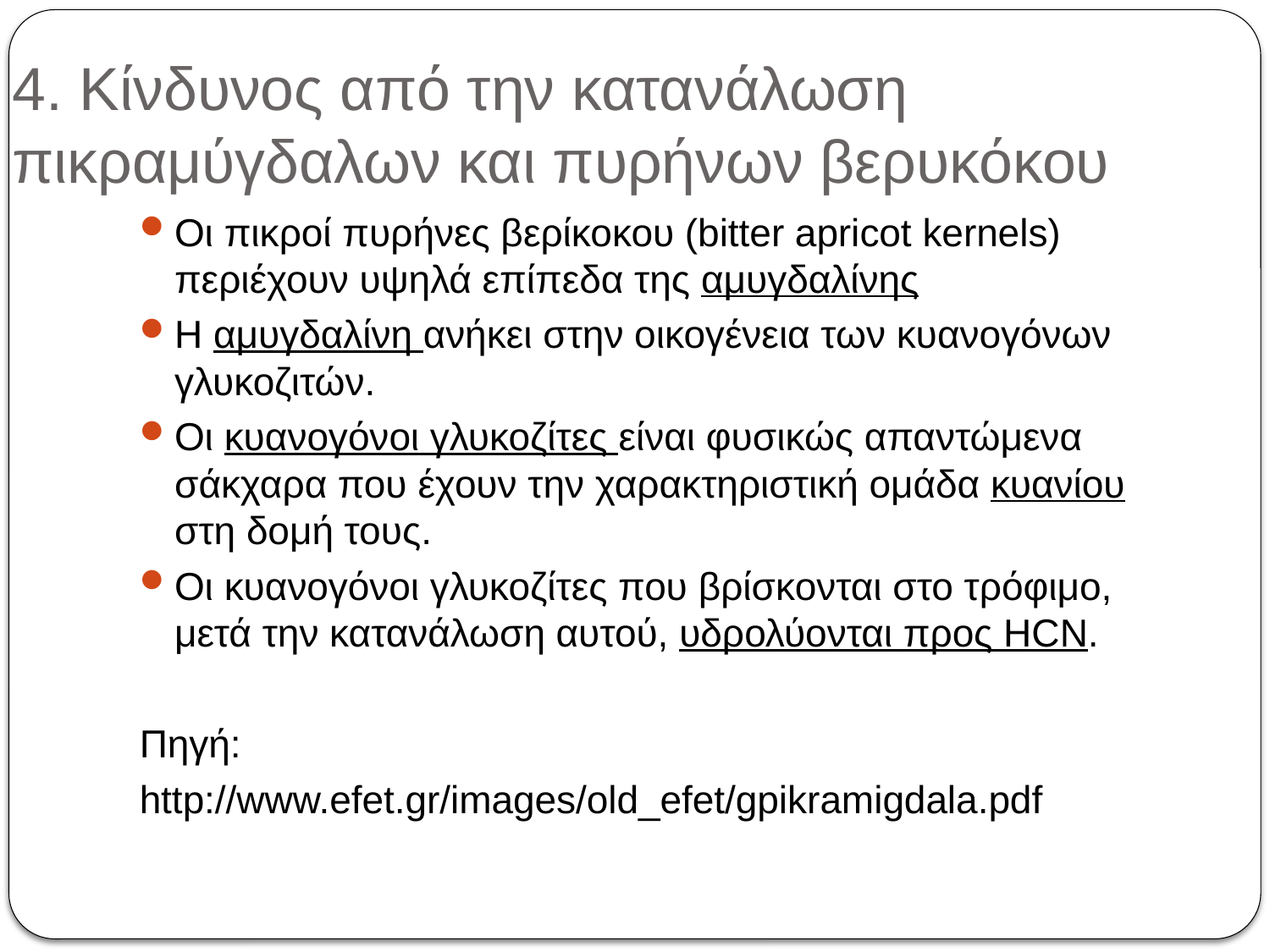

# 4. Κίνδυνος από την κατανάλωση πικραμύγδαλων και πυρήνων βερυκόκου
Οι πικροί πυρήνες βερίκοκου (bitter apricot kernels) περιέχουν υψηλά επίπεδα της αμυγδαλίνης
Η αμυγδαλίνη ανήκει στην οικογένεια των κυανογόνων γλυκοζιτών.
Οι κυανογόνοι γλυκοζίτες είναι φυσικώς απαντώμενα σάκχαρα που έχουν την χαρακτηριστική ομάδα κυανίου στη δομή τους.
Οι κυανογόνοι γλυκοζίτες που βρίσκονται στο τρόφιμο, μετά την κατανάλωση αυτού, υδρολύονται προς HCN.

Πηγή:
http://www.efet.gr/images/old_efet/gpikramigdala.pdf